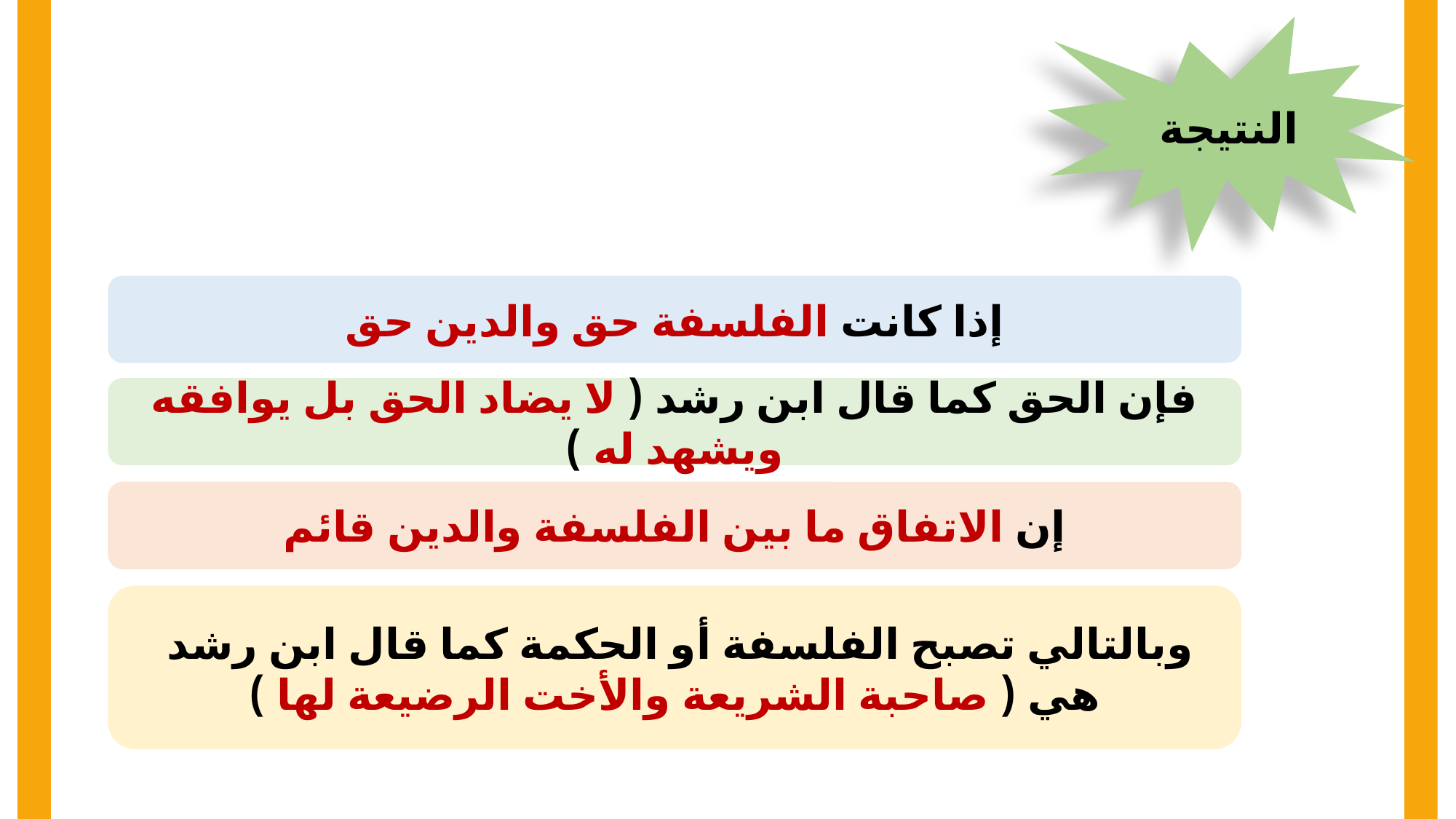

النتيجة
إذا كانت الفلسفة حق والدين حق
فإن الحق كما قال ابن رشد ( لا يضاد الحق بل يوافقه ويشهد له )
إن الاتفاق ما بين الفلسفة والدين قائم
وبالتالي تصبح الفلسفة أو الحكمة كما قال ابن رشد
هي ( صاحبة الشريعة والأخت الرضيعة لها )